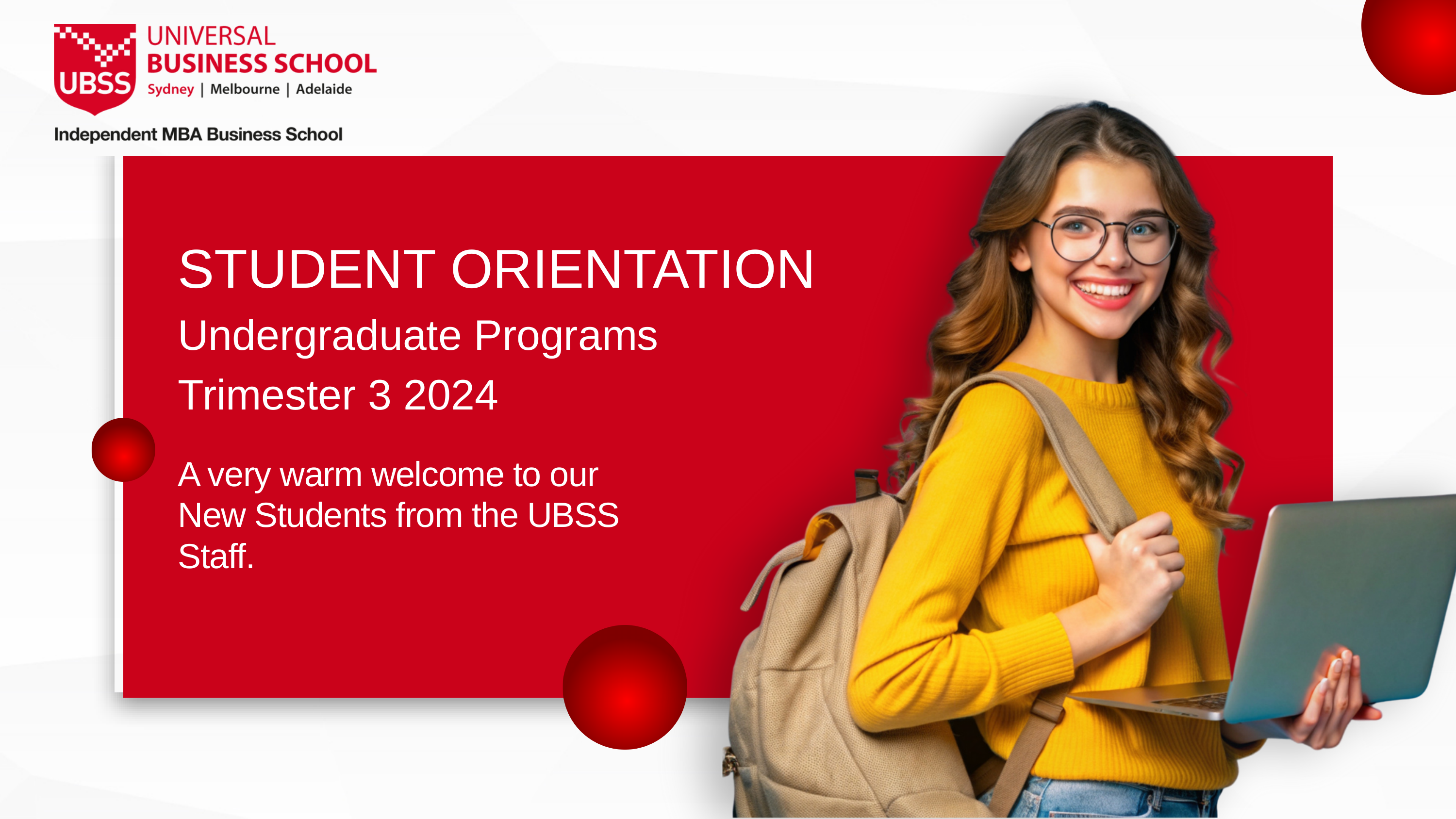

STUDENT ORIENTATION
Undergraduate Programs
Trimester 3 2024

A very warm welcome to our New Students from the UBSS Staff.